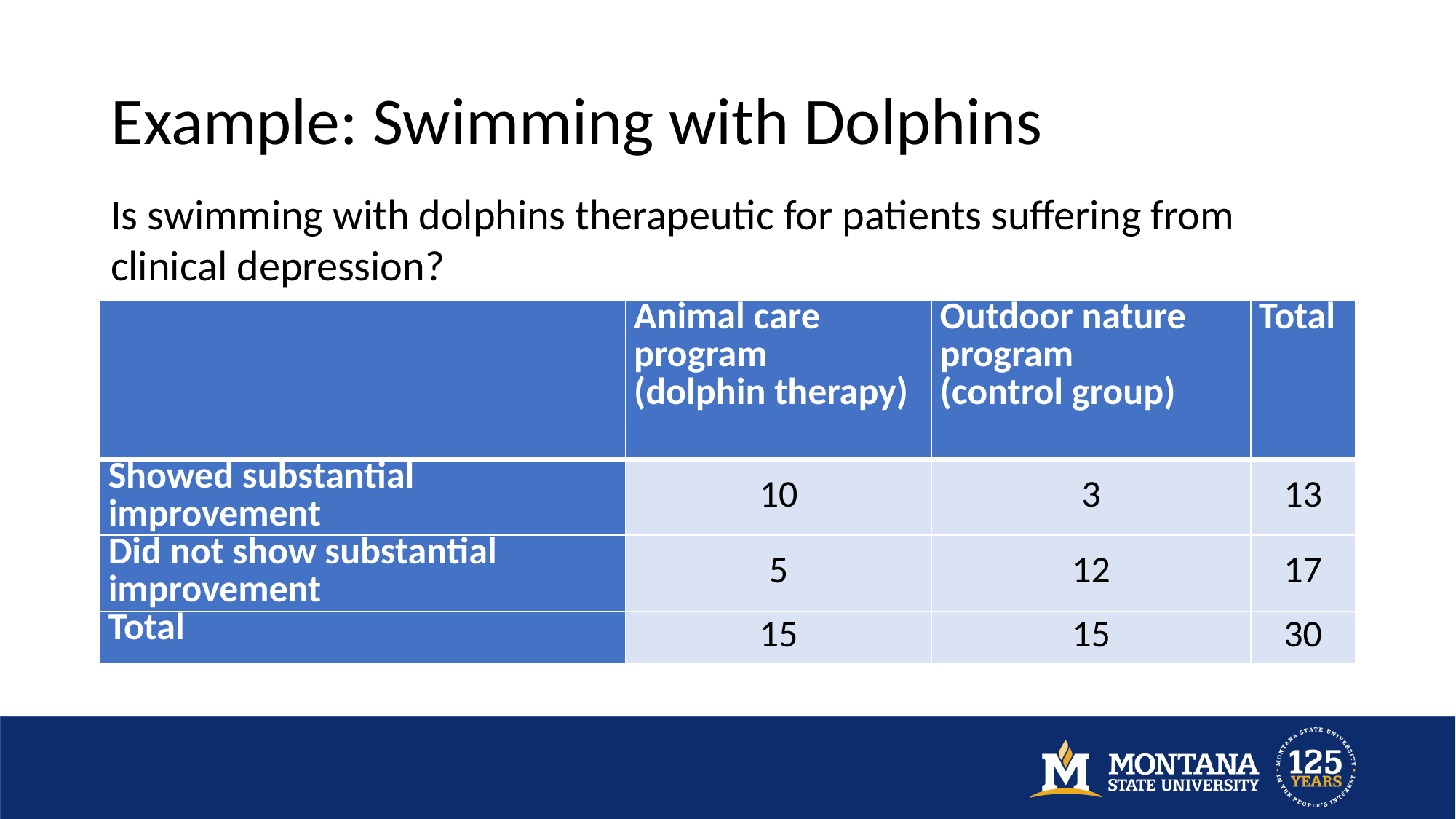

# Example: Swimming with Dolphins
Is swimming with dolphins therapeutic for patients suffering from clinical depression?
|  | Animal care program (dolphin therapy) | Outdoor nature program (control group) | Total |
| --- | --- | --- | --- |
| Showed substantial improvement | 10 | 3 | 13 |
| Did not show substantial improvement | 5 | 12 | 17 |
| Total | 15 | 15 | 30 |